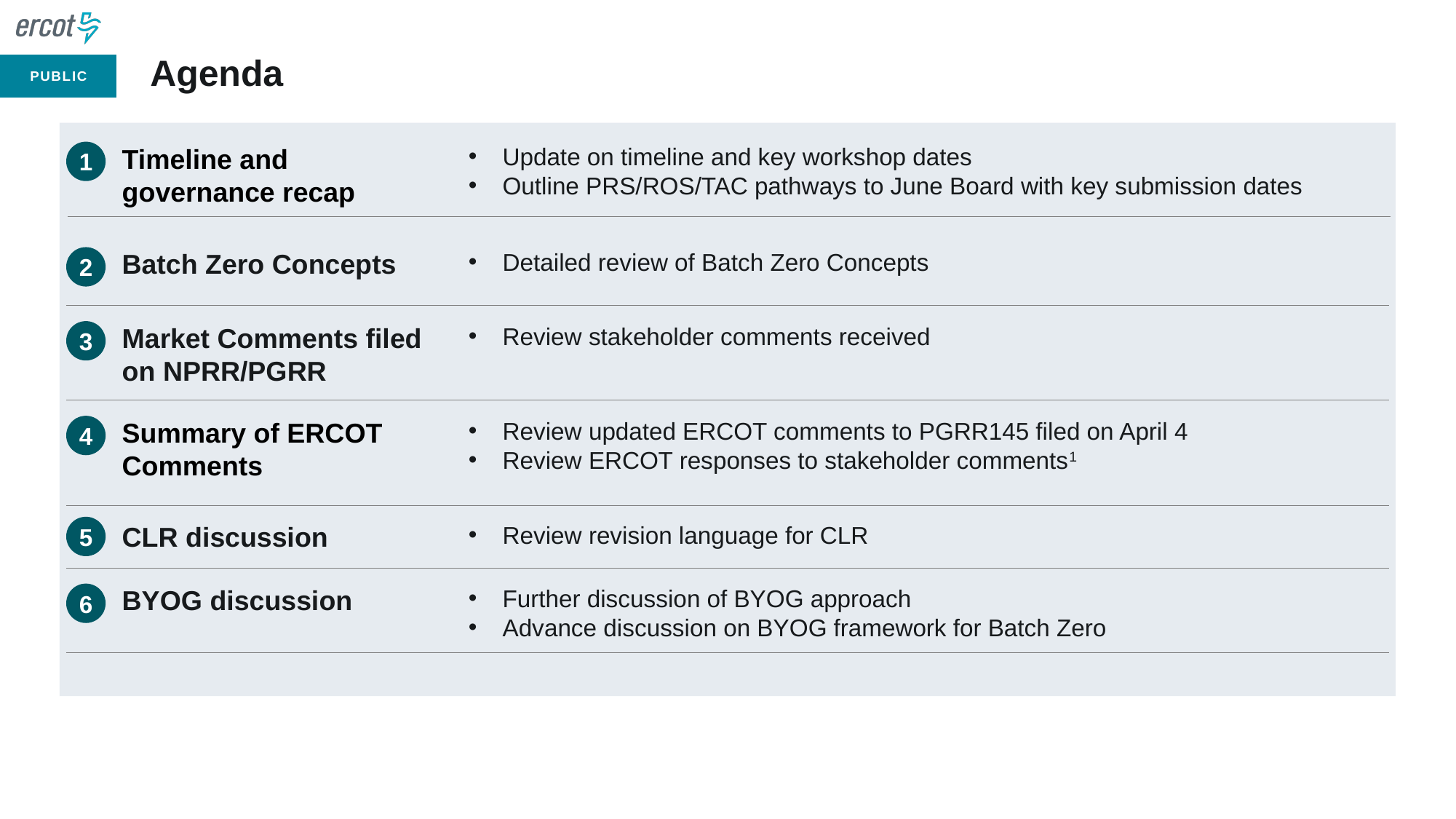

# Agenda

1
Timeline and governance recap
Update on timeline and key workshop dates
Outline PRS/ROS/TAC pathways to June Board with key submission dates
2
Batch Zero Concepts
Detailed review of Batch Zero Concepts

3
Market Comments filed on NPRR/PGRR
Review stakeholder comments received
4
Summary of ERCOT Comments
Review updated ERCOT comments to PGRR145 filed on April 4
Review ERCOT responses to stakeholder comments1
2
5
CLR discussion
Review revision language for CLR
6
BYOG discussion
Further discussion of BYOG approach
Advance discussion on BYOG framework for Batch Zero